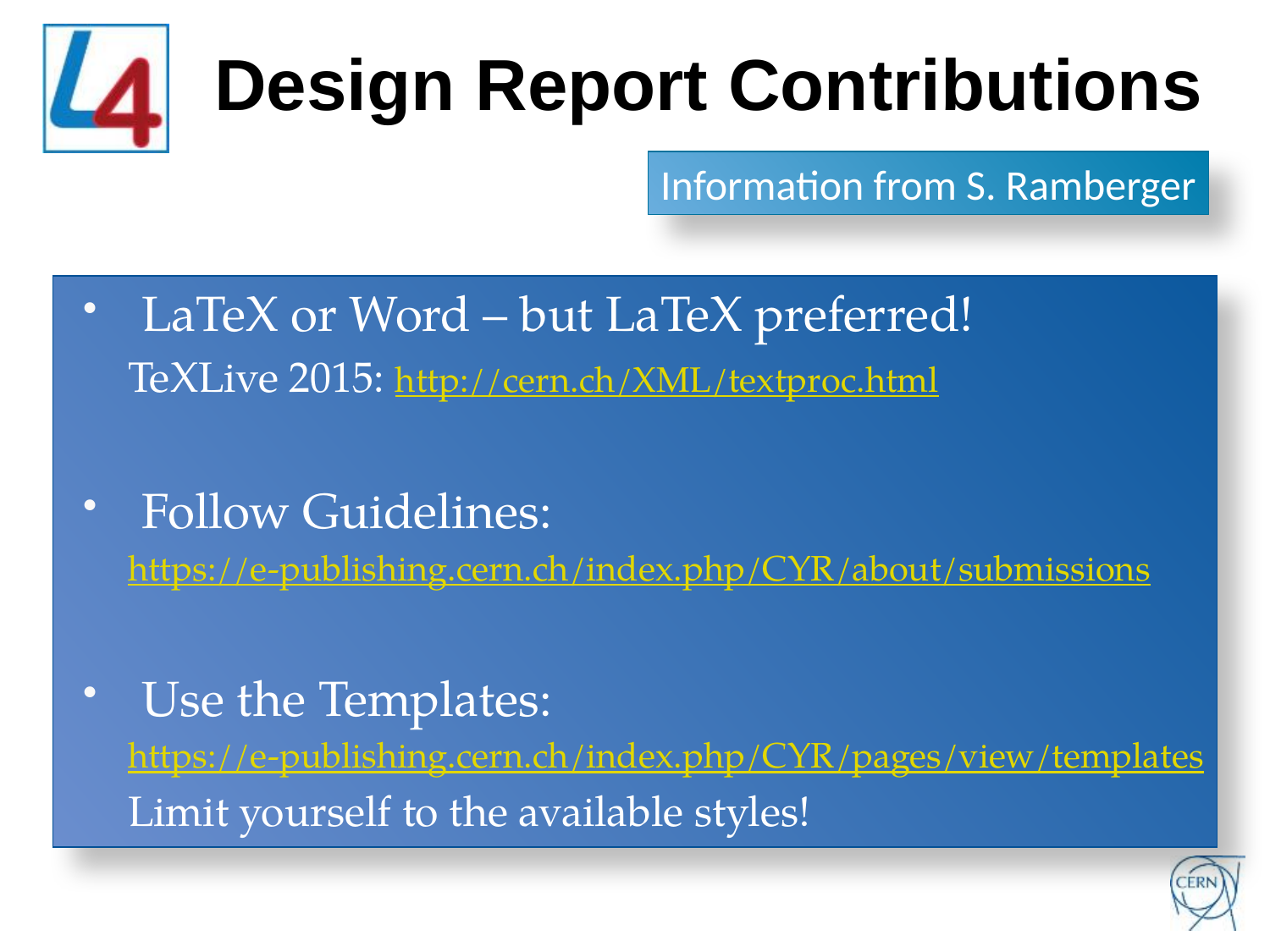

# Design Report Contributions
Information from S. Ramberger
LaTeX or Word – but LaTeX preferred!
TeXLive 2015: http://cern.ch/XML/textproc.html

Follow Guidelines:
https://e-publishing.cern.ch/index.php/CYR/about/submissions

Use the Templates:
https://e-publishing.cern.ch/index.php/CYR/pages/view/templates
Limit yourself to the available styles!